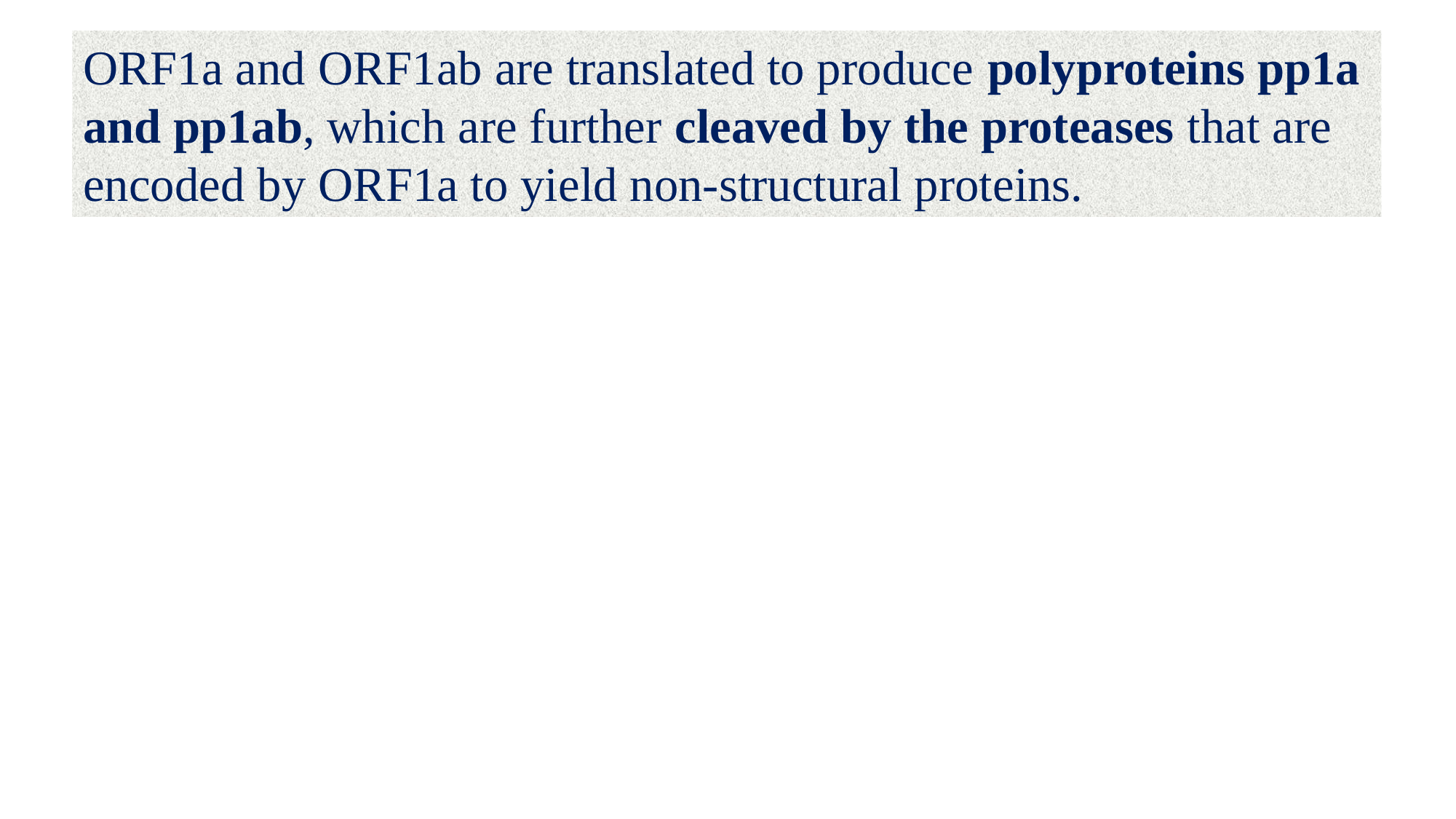

ORF1a and ORF1ab are translated to produce polyproteins pp1a and pp1ab, which are further cleaved by the proteases that are encoded by ORF1a to yield non-structural proteins.